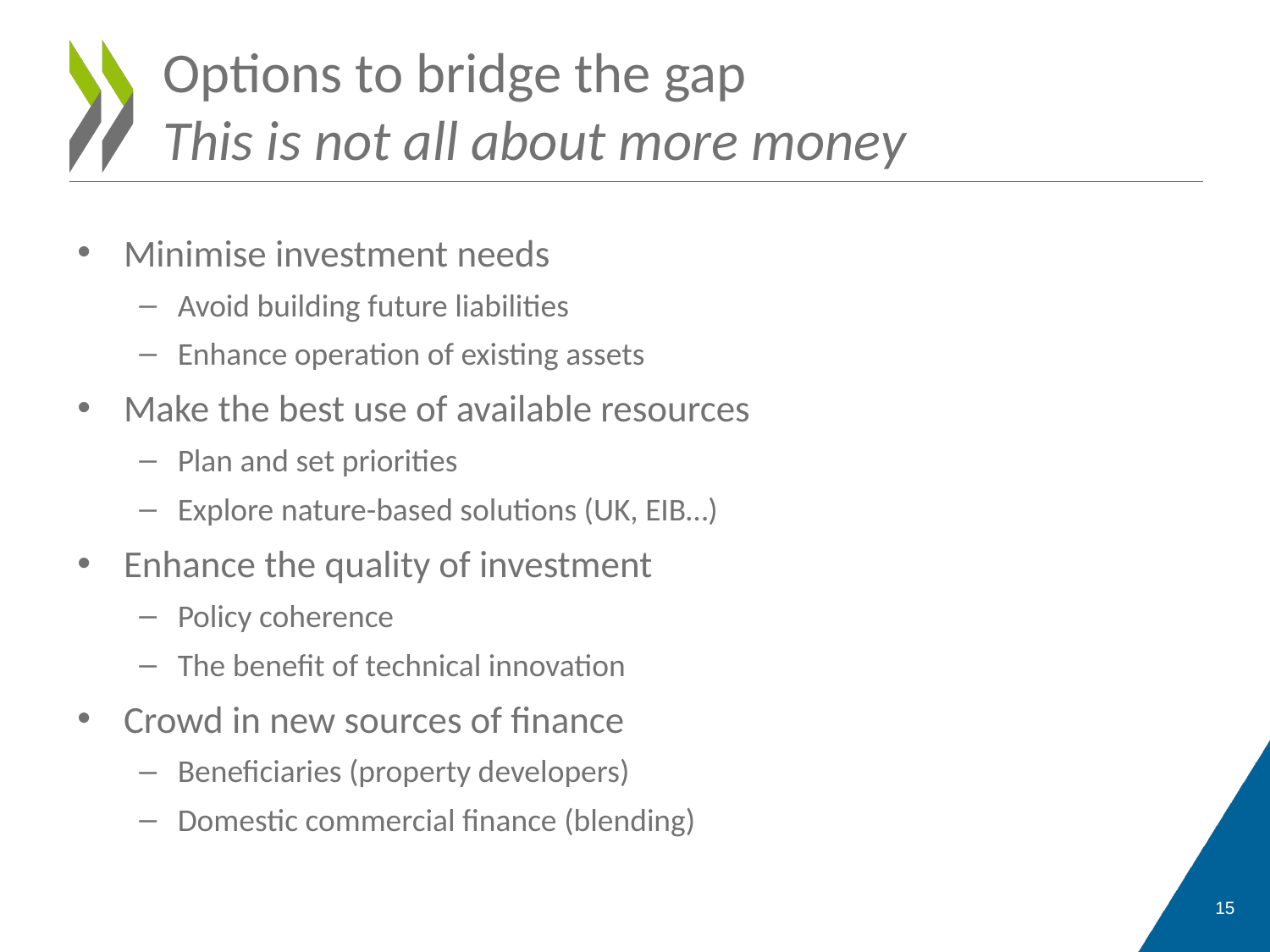

# Options to bridge the gap This is not all about more money
Minimise investment needs
Avoid building future liabilities
Enhance operation of existing assets
Make the best use of available resources
Plan and set priorities
Explore nature-based solutions (UK, EIB…)
Enhance the quality of investment
Policy coherence
The benefit of technical innovation
Crowd in new sources of finance
Beneficiaries (property developers)
Domestic commercial finance (blending)
15